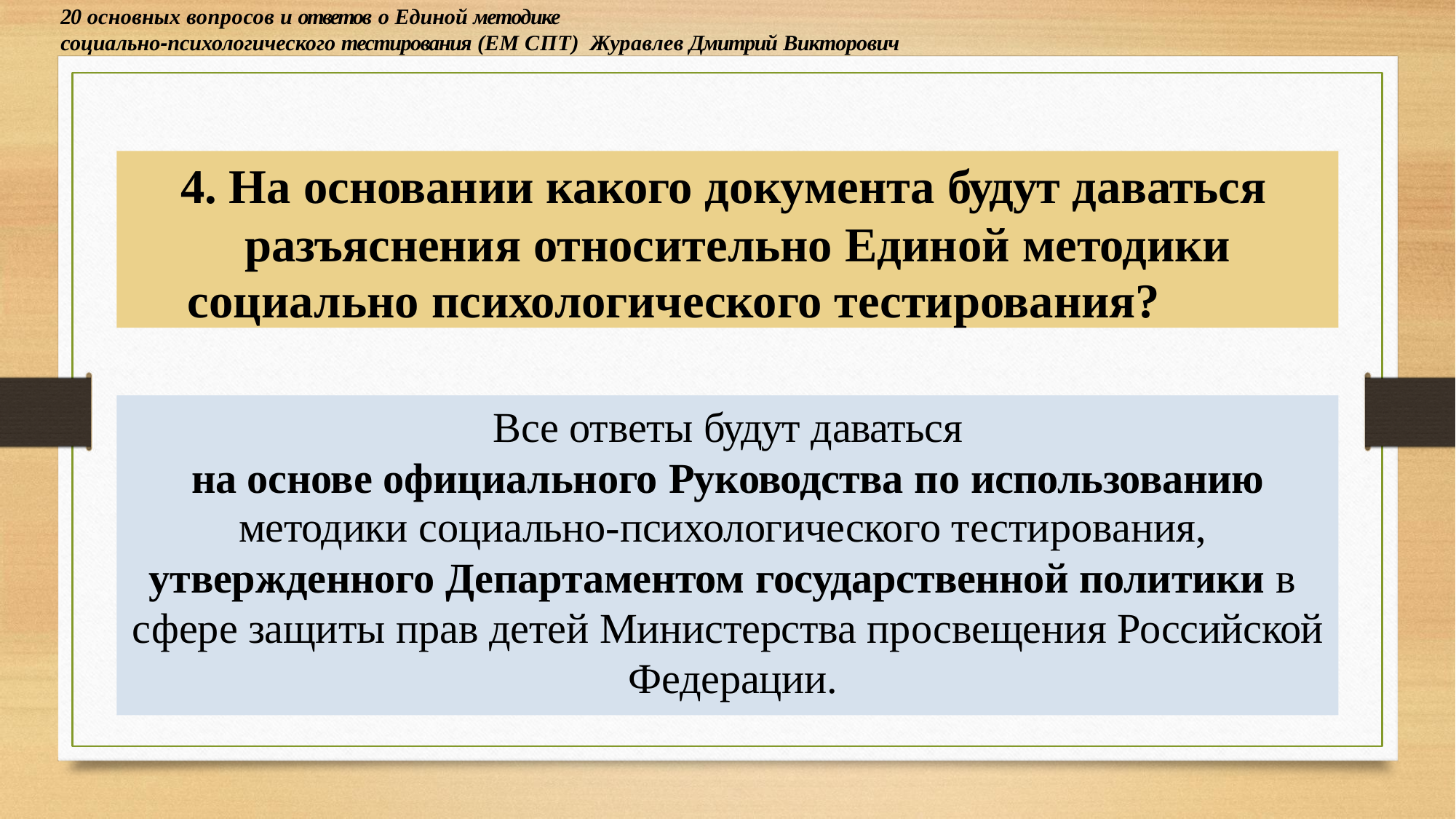

20 основных вопросов и ответов о Единой методике
социально-психологического тестирования (ЕМ СПТ) Журавлев Дмитрий Викторович
4. На основании какого документа будут даваться  разъяснения относительно Единой методики
социально психологического тестирования?

Все ответы будут даваться
на основе официального Руководства по использованию
методики социально-психологического тестирования,  утвержденного Департаментом государственной политики в  сфере защиты прав детей Министерства просвещения Российской  Федерации.